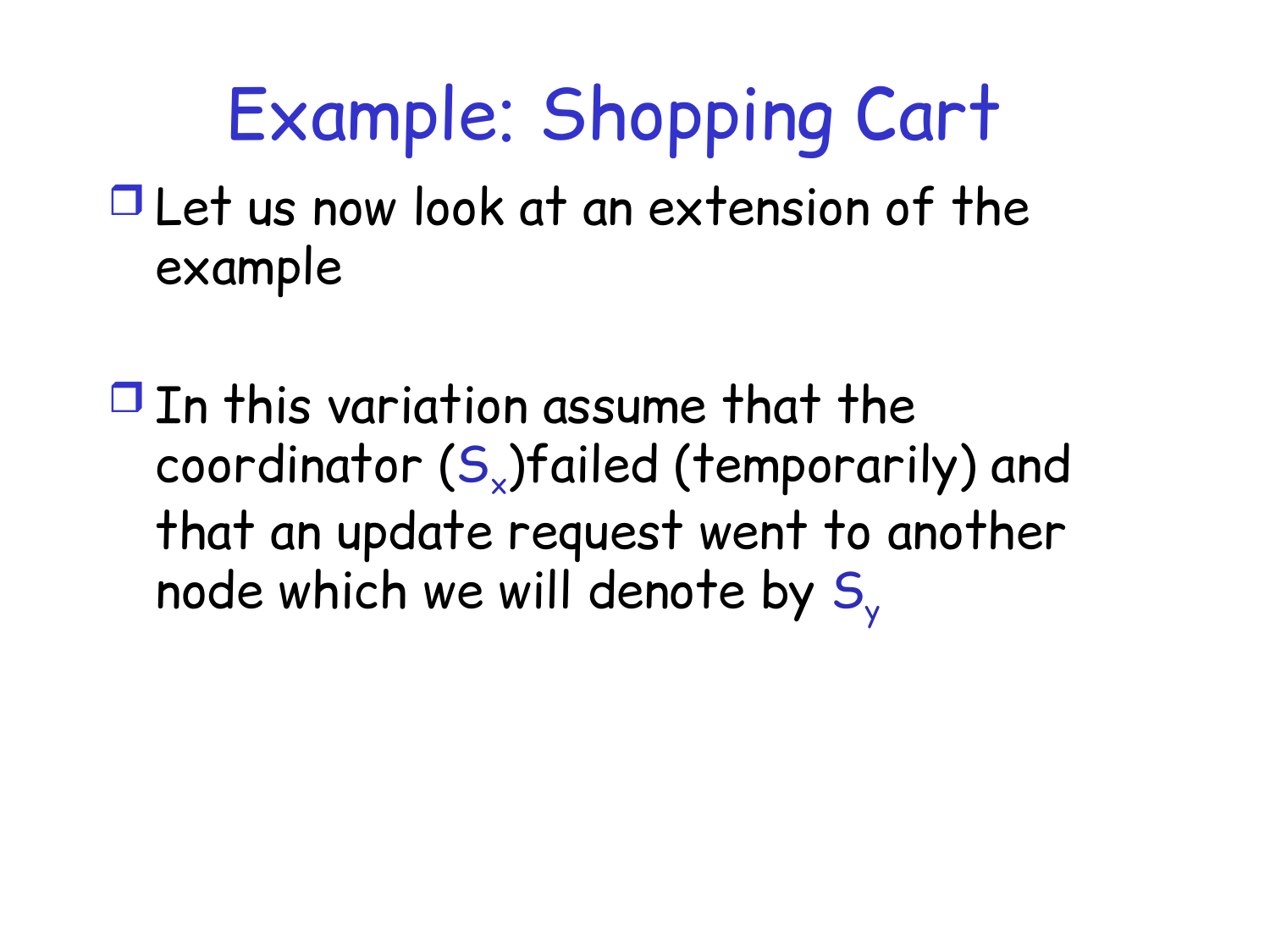

# Example: Shopping Cart
Let us now look at an extension of the example

In this variation assume that the coordinator (Sx)failed (temporarily) and that an update request went to another node which we will denote by Sy